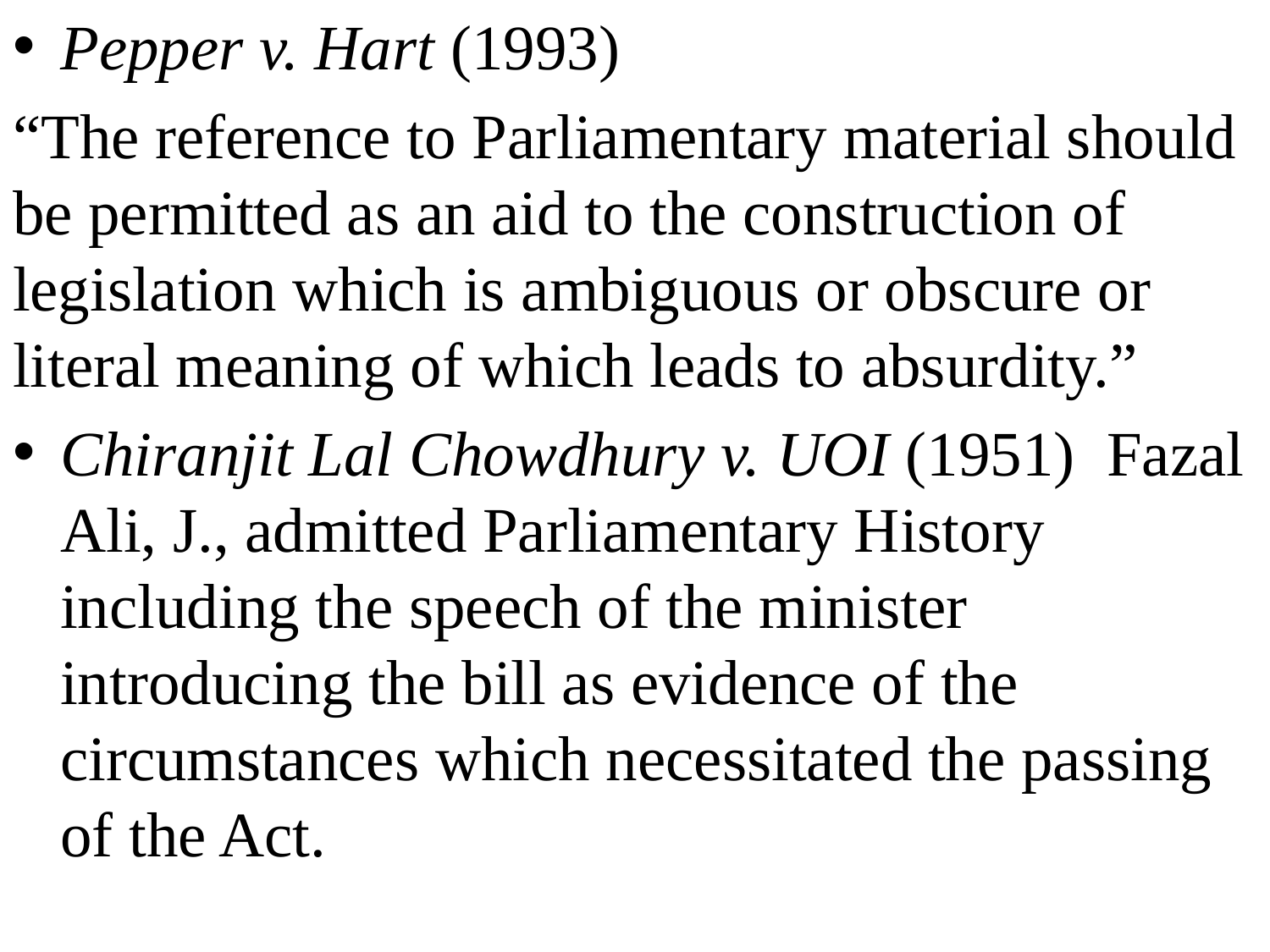

Pepper v. Hart (1993)
“The reference to Parliamentary material should be permitted as an aid to the construction of legislation which is ambiguous or obscure or literal meaning of which leads to absurdity.”
Chiranjit Lal Chowdhury v. UOI (1951)  Fazal Ali, J., admitted Parliamentary History including the speech of the minister introducing the bill as evidence of the circumstances which necessitated the passing of the Act.